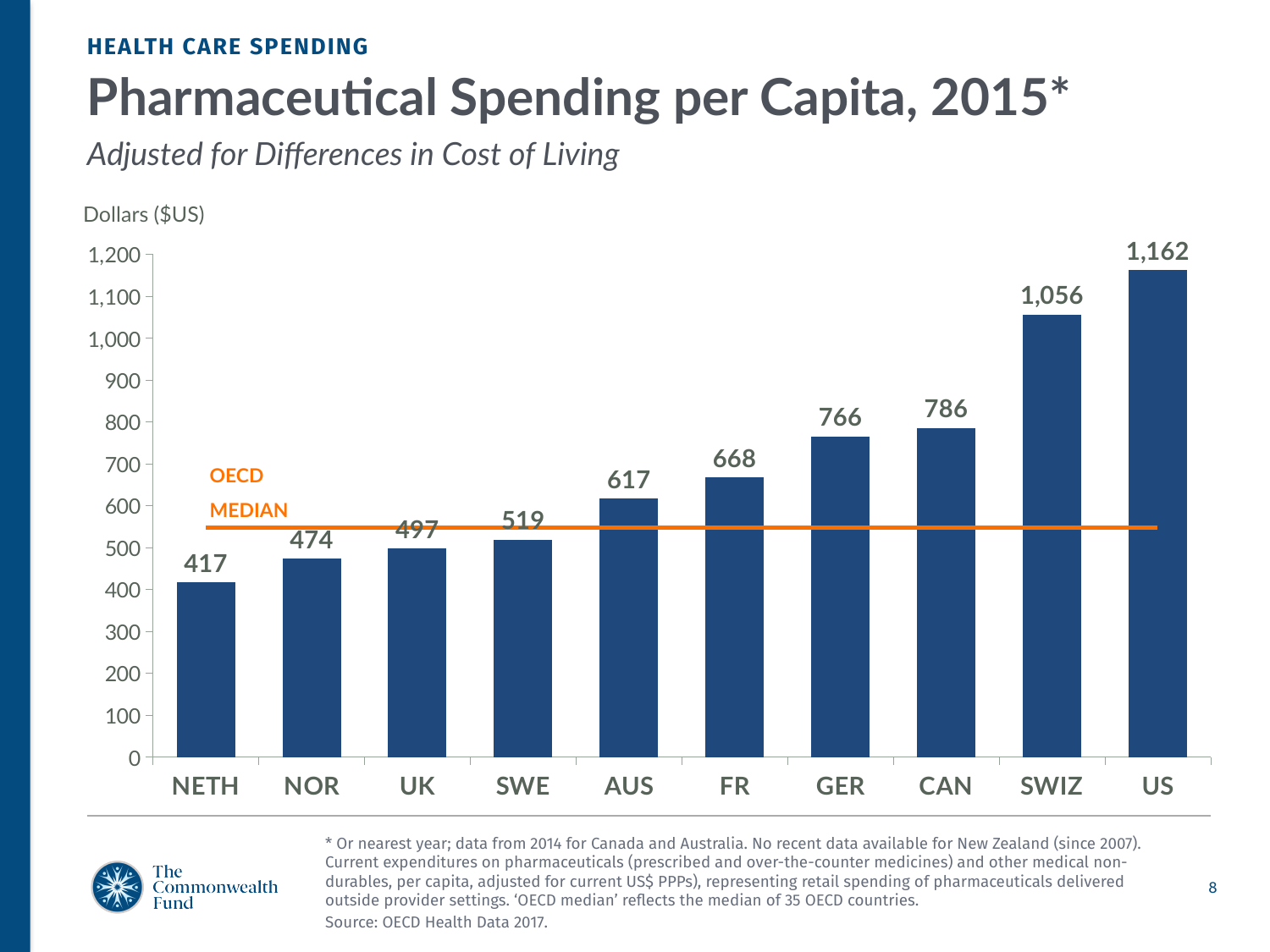

HEALTH CARE SPENDING
# Pharmaceutical Spending per Capita, 2015* Adjusted for Differences in Cost of Living

### Chart

| Category |  |  |
|---|---|---|
| NETH | 416.594 | 548.21 |
| NOR | 473.844 | 548.21 |
| UK | 497.394 | 548.21 |
| SWE | 518.78 | 548.21 |
| AUS | 616.997 | 548.21 |
| FR | 667.551 | 548.21 |
| GER | 765.97 | 548.21 |
| CAN | 785.811 | 548.21 |
| SWIZ | 1056.053 | 548.21 |
| US | 1162.399 | 548.21 |
Dollars ($US)
OECD
MEDIAN
* Or nearest year; data from 2014 for Canada and Australia. No recent data available for New Zealand (since 2007).
Current expenditures on pharmaceuticals (prescribed and over-the-counter medicines) and other medical non-durables, per capita, adjusted for current US$ PPPs), representing retail spending of pharmaceuticals delivered outside provider settings. ‘OECD median’ reflects the median of 35 OECD countries.
Source: OECD Health Data 2017.